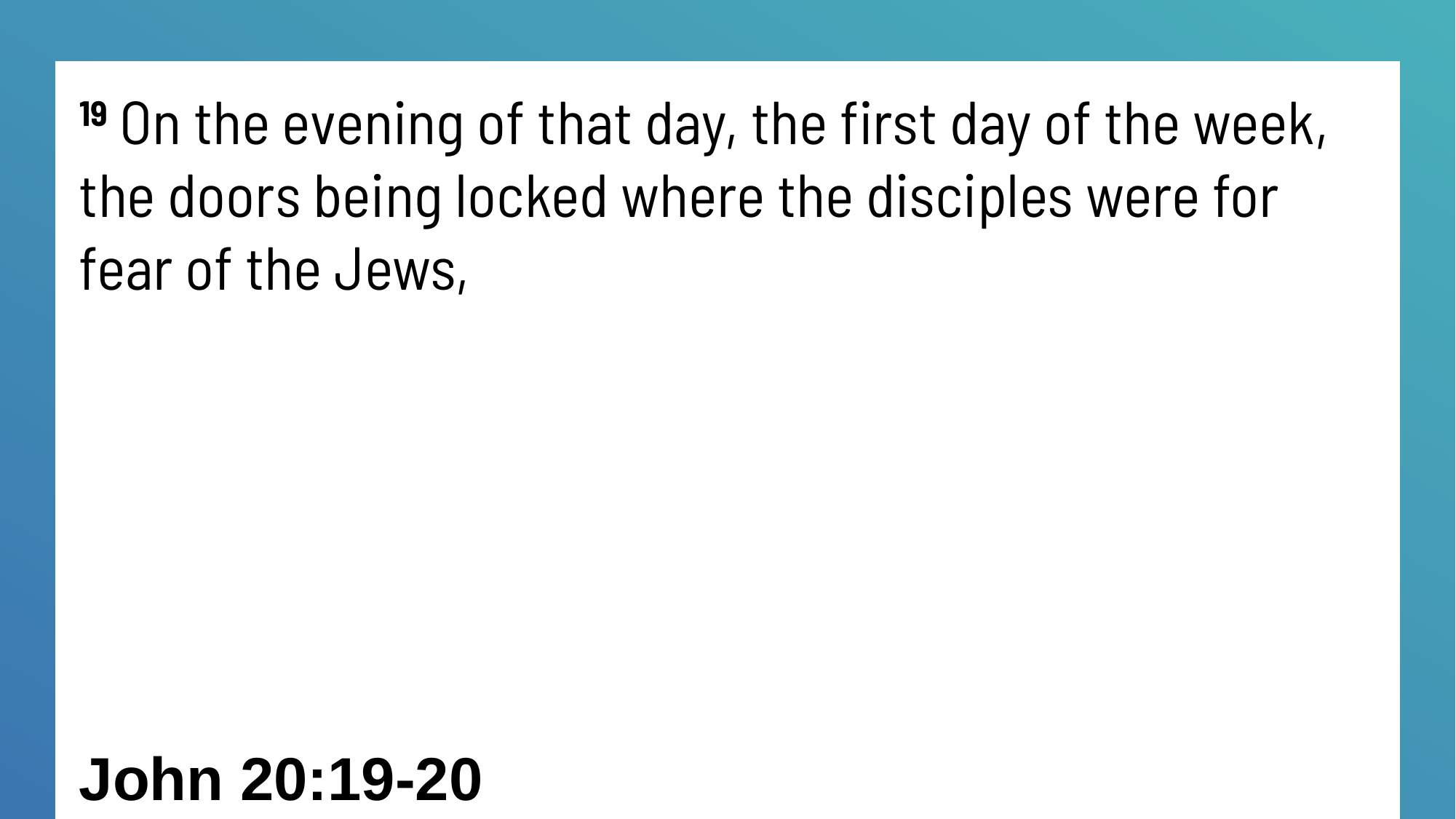

19 On the evening of that day, the first day of the week, the doors being locked where the disciples were for fear of the Jews,
John 20:19-20